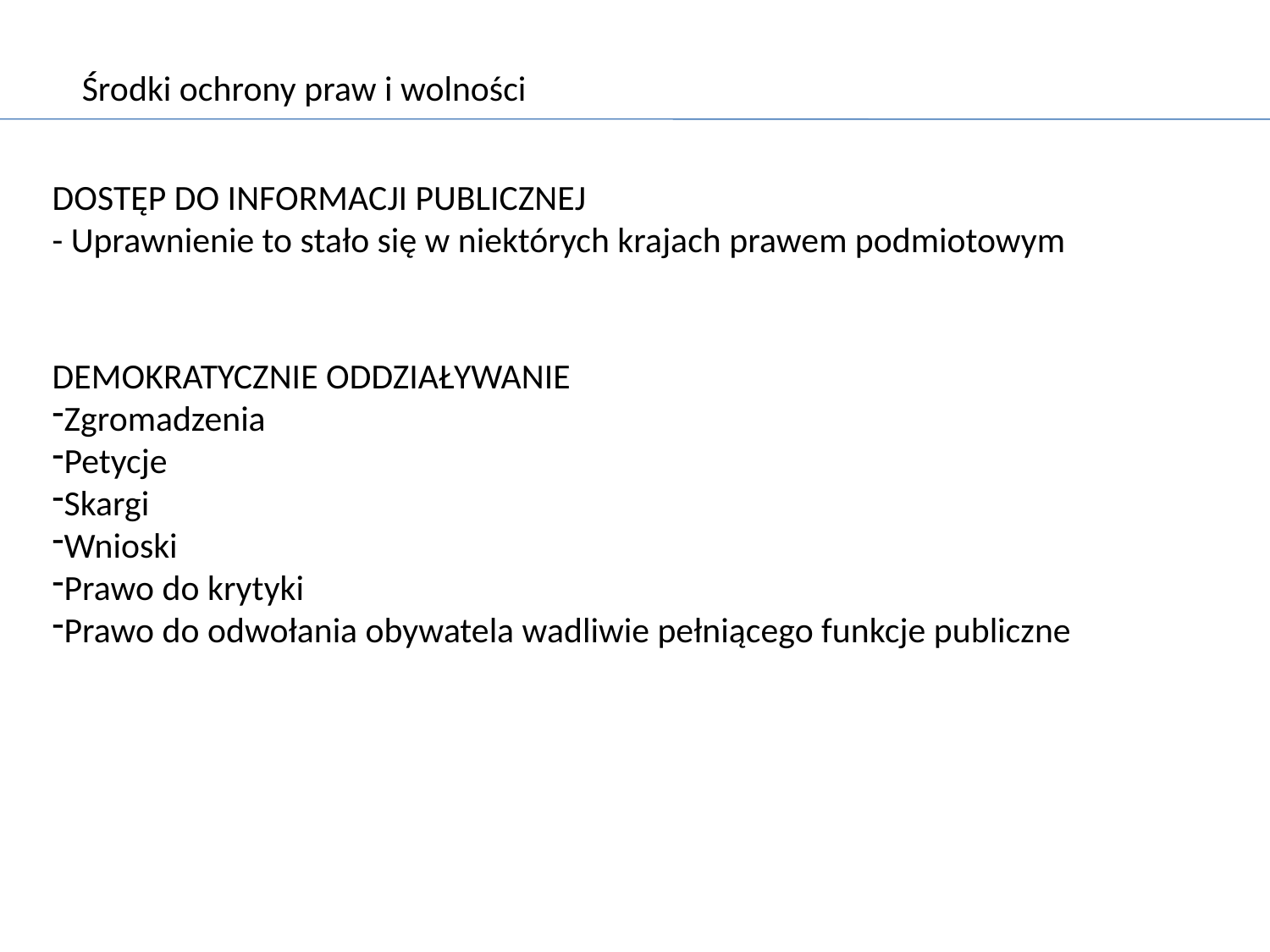

Środki ochrony praw i wolności
DOSTĘP DO INFORMACJI PUBLICZNEJ
- Uprawnienie to stało się w niektórych krajach prawem podmiotowym

DEMOKRATYCZNIE ODDZIAŁYWANIE
Zgromadzenia
Petycje
Skargi
Wnioski
Prawo do krytyki
Prawo do odwołania obywatela wadliwie pełniącego funkcje publiczne